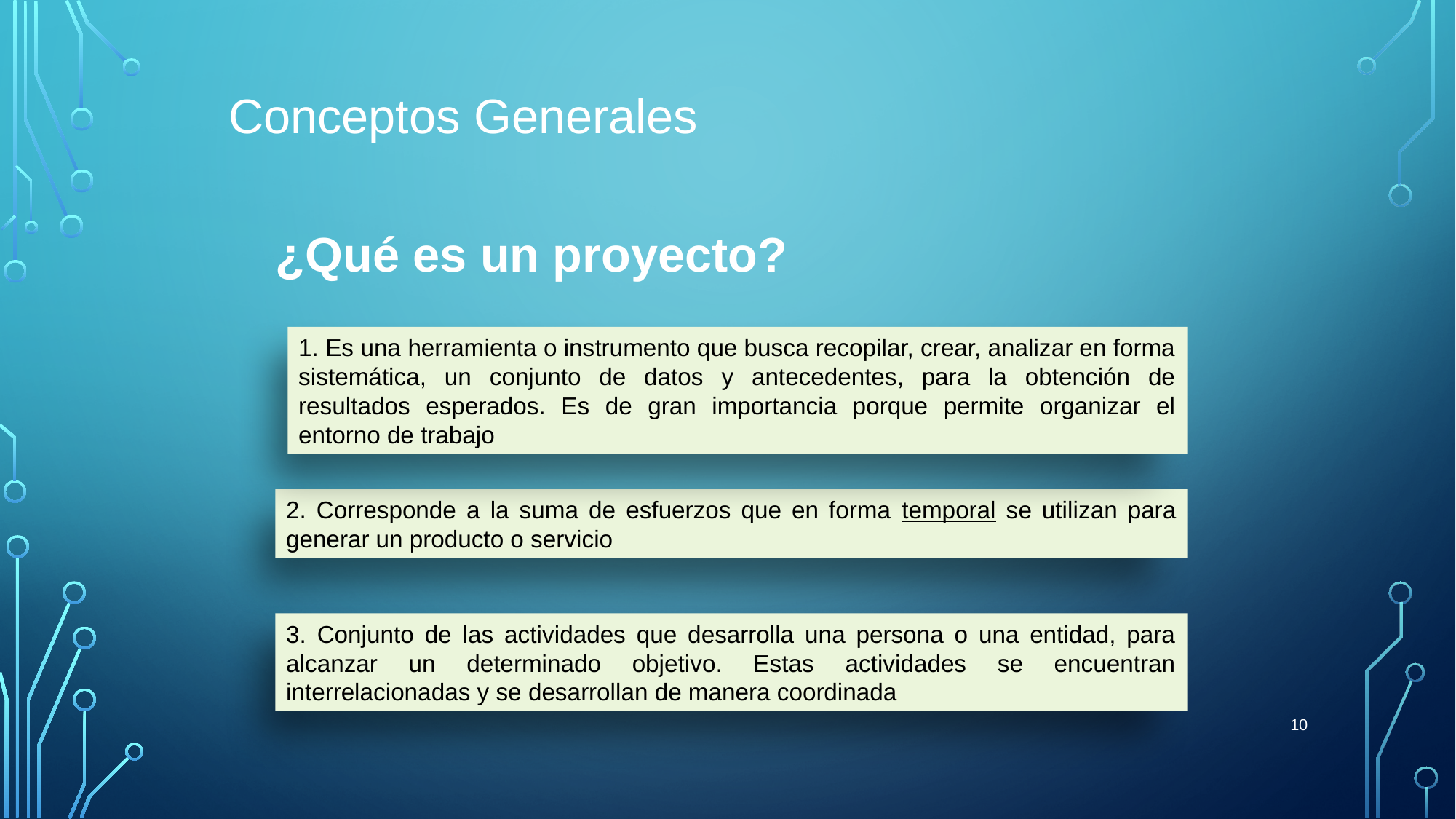

Conceptos Generales
¿Qué es un proyecto?
1. Es una herramienta o instrumento que busca recopilar, crear, analizar en forma sistemática, un conjunto de datos y antecedentes, para la obtención de resultados esperados. Es de gran importancia porque permite organizar el entorno de trabajo
2. Corresponde a la suma de esfuerzos que en forma temporal se utilizan para generar un producto o servicio
3. Conjunto de las actividades que desarrolla una persona o una entidad, para alcanzar un determinado objetivo. Estas actividades se encuentran interrelacionadas y se desarrollan de manera coordinada
10